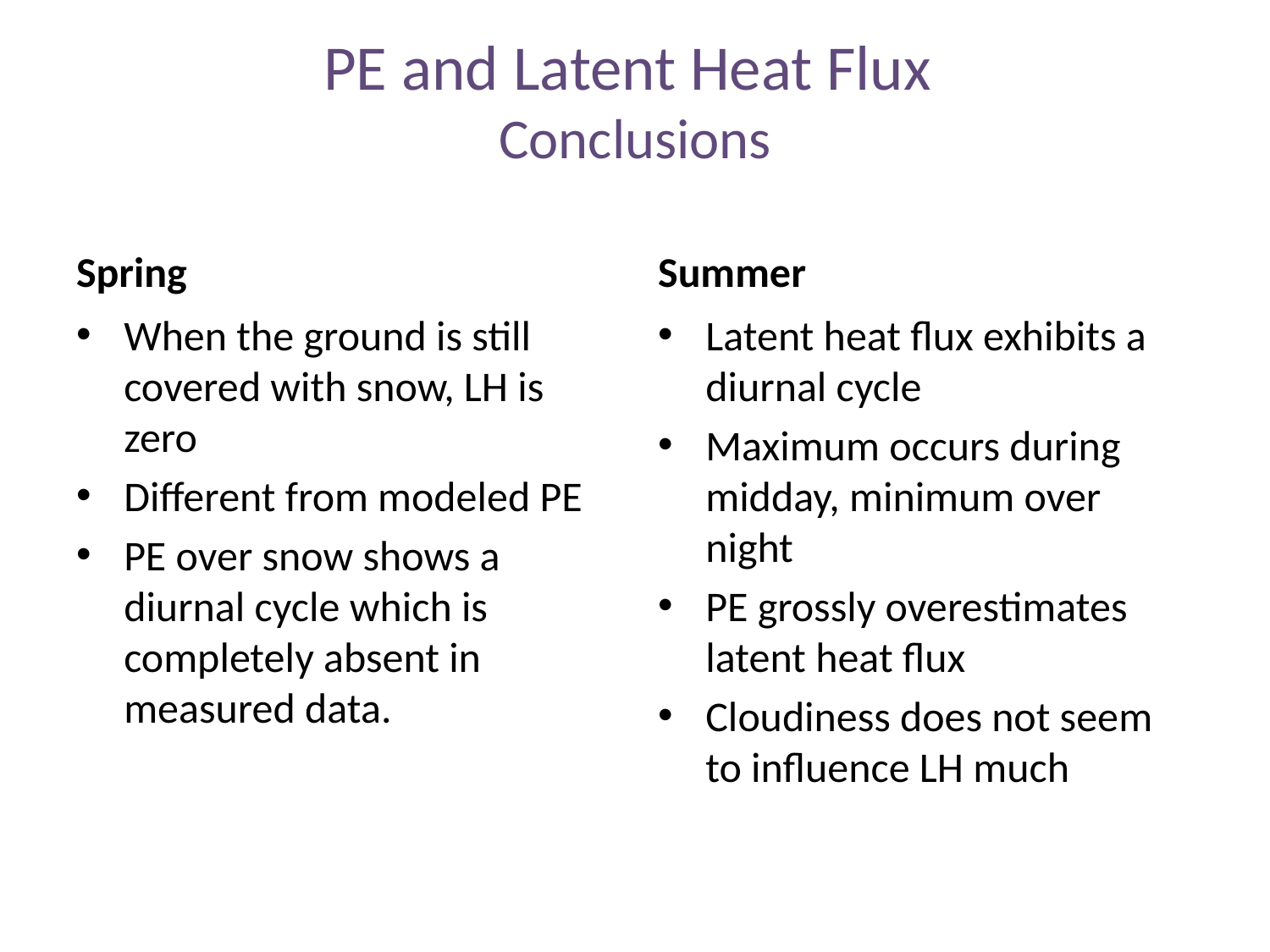

# PE and Latent Heat Flux Conclusions
Spring
Summer
When the ground is still covered with snow, LH is zero
Different from modeled PE
PE over snow shows a diurnal cycle which is completely absent in measured data.
Latent heat flux exhibits a diurnal cycle
Maximum occurs during midday, minimum over night
PE grossly overestimates latent heat flux
Cloudiness does not seem to influence LH much